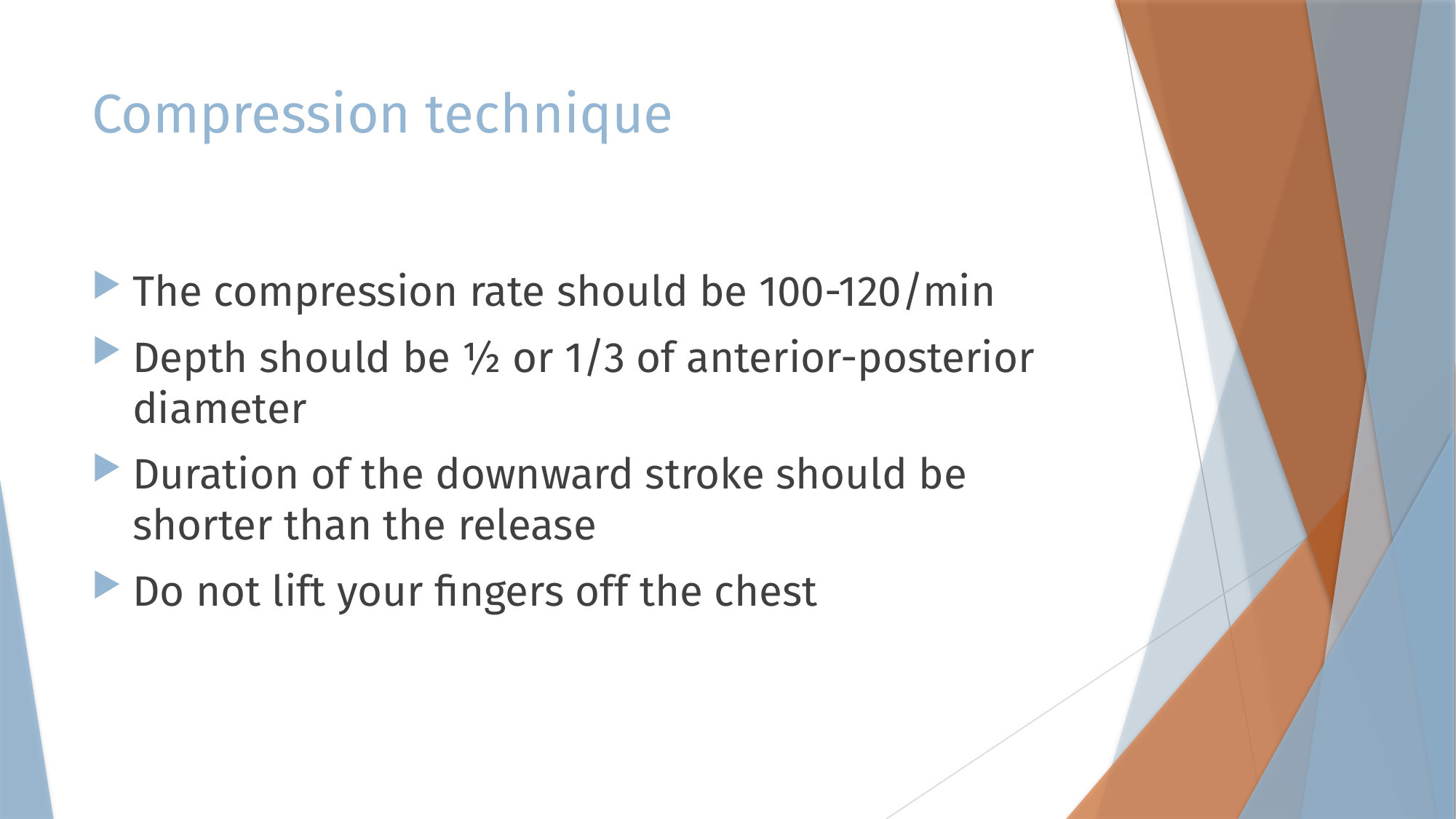

# Compression technique
The compression rate should be 100-120/min
Depth should be ½ or 1/3 of anterior-posterior diameter
Duration of the downward stroke should be shorter than the release
Do not lift your fingers off the chest